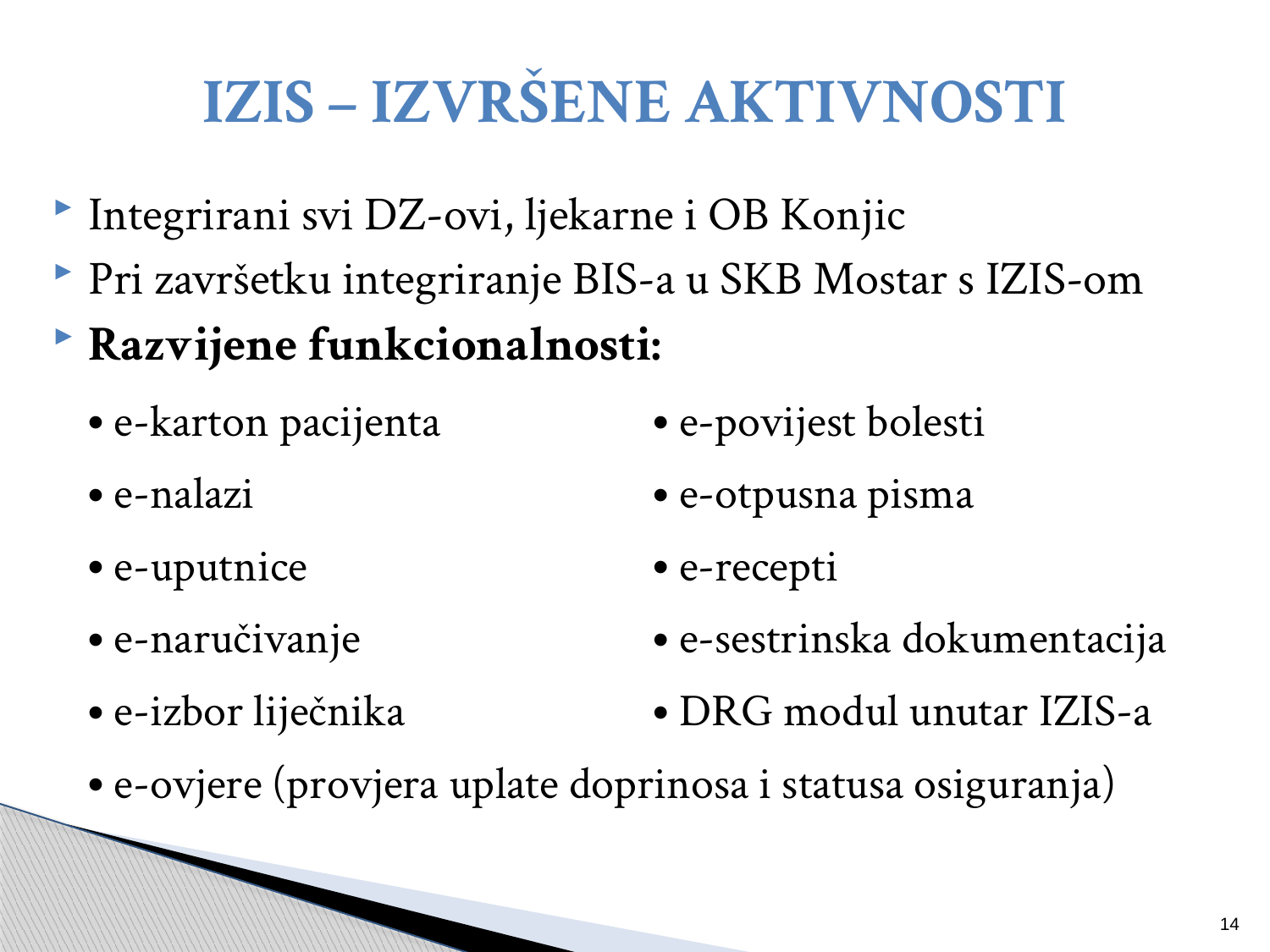

# IZIS – IZVRŠENE AKTIVNOSTI
Integrirani svi DZ-ovi, ljekarne i OB Konjic
Pri završetku integriranje BIS-a u SKB Mostar s IZIS-om
Razvijene funkcionalnosti:

| e-karton pacijenta | e-povijest bolesti |
| --- | --- |
| e-nalazi | e-otpusna pisma |
| e-uputnice | e-recepti |
| e-naručivanje | e-sestrinska dokumentacija |
| e-izbor liječnika | DRG modul unutar IZIS-a |
| e-ovjere (provjera uplate doprinosa i statusa osiguranja) |  |
14